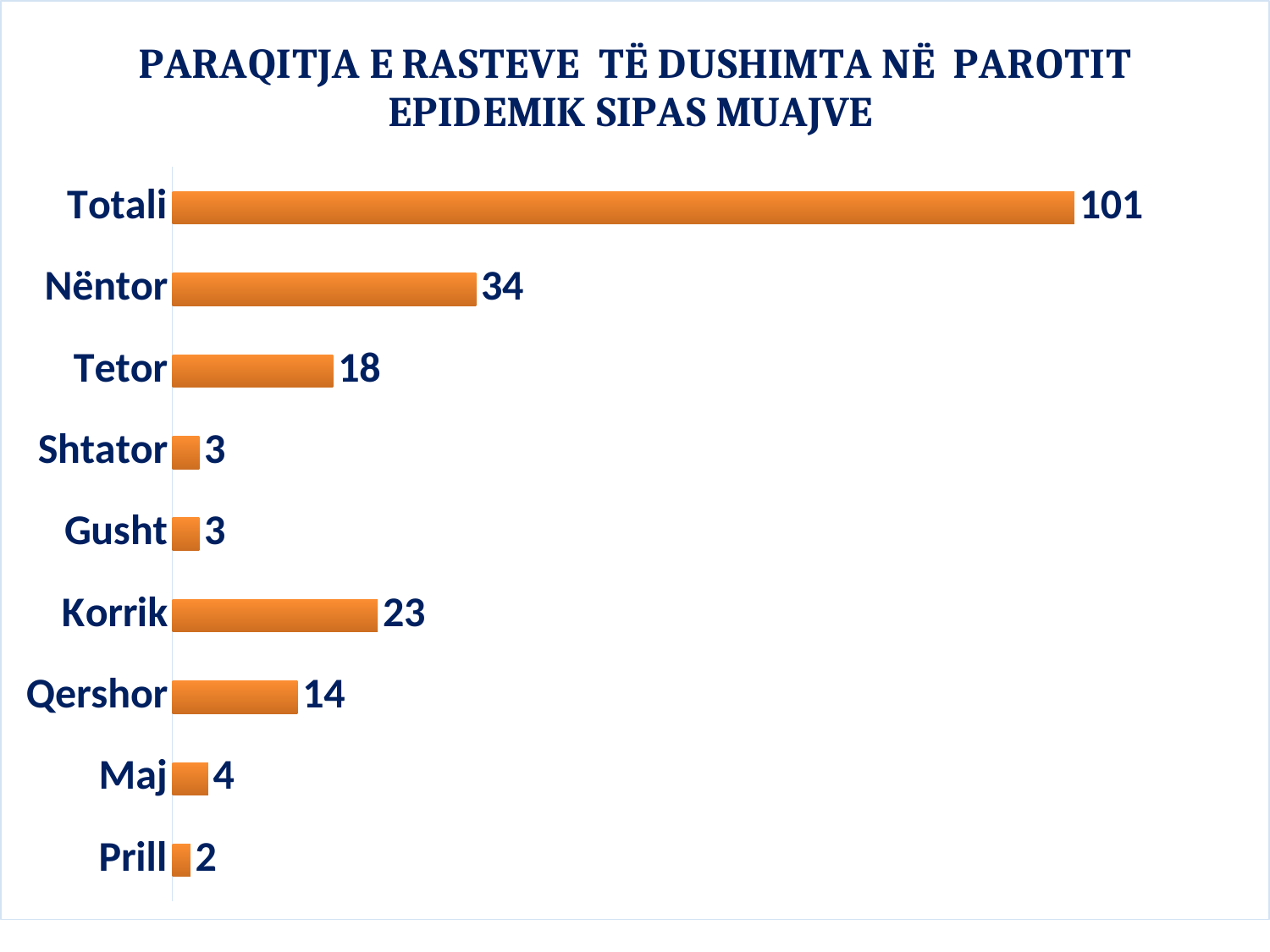

### Chart: PARAQITJA E RASTEVE  TË DUSHIMTA NË  PAROTIT EPIDEMIK SIPAS MUAJVE

| Category |  |
|---|---|
| Prill | 2.0 |
| Maj | 4.0 |
| Qershor | 14.0 |
| Korrik | 23.0 |
| Gusht | 3.0 |
| Shtator | 3.0 |
| Tetor | 18.0 |
| Nëntor | 34.0 |
| Totali | 101.0 |
#